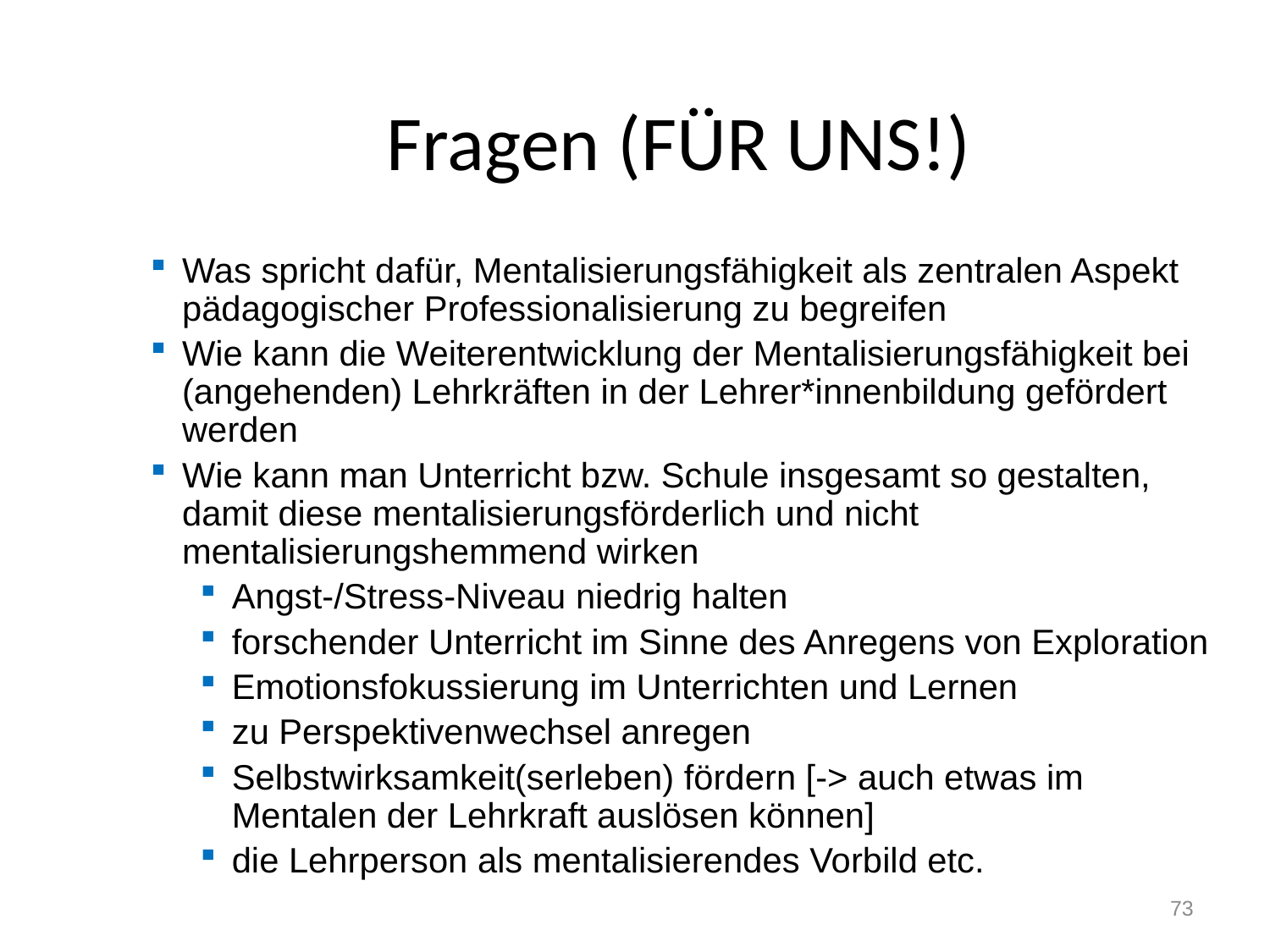

#
     Fragen (FÜR UNS!)
Was spricht dafür, Mentalisierungsfähigkeit als zentralen Aspekt pädagogischer Professionalisierung zu begreifen
Wie kann die Weiterentwicklung der Mentalisierungsfähigkeit bei (angehenden) Lehrkräften in der Lehrer*innenbildung gefördert werden
Wie kann man Unterricht bzw. Schule insgesamt so gestalten, damit diese mentalisierungsförderlich und nicht mentalisierungshemmend wirken
Angst-/Stress-Niveau niedrig halten
forschender Unterricht im Sinne des Anregens von Exploration
Emotionsfokussierung im Unterrichten und Lernen
zu Perspektivenwechsel anregen
Selbstwirksamkeit(serleben) fördern [-> auch etwas im Mentalen der Lehrkraft auslösen können]
die Lehrperson als mentalisierendes Vorbild etc.

73